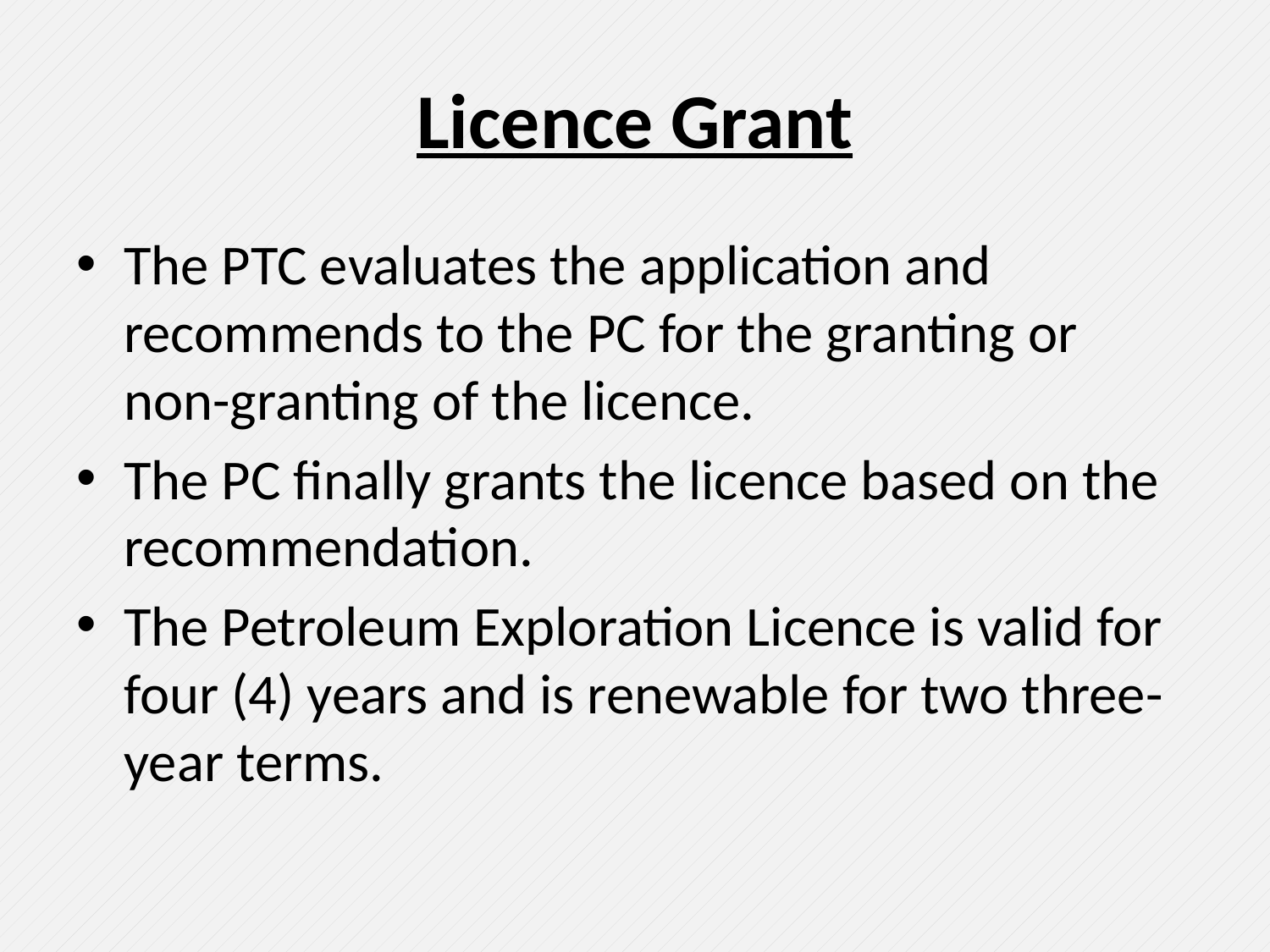

# Licence Grant
The PTC evaluates the application and recommends to the PC for the granting or non-granting of the licence.
The PC finally grants the licence based on the recommendation.
The Petroleum Exploration Licence is valid for four (4) years and is renewable for two three-year terms.